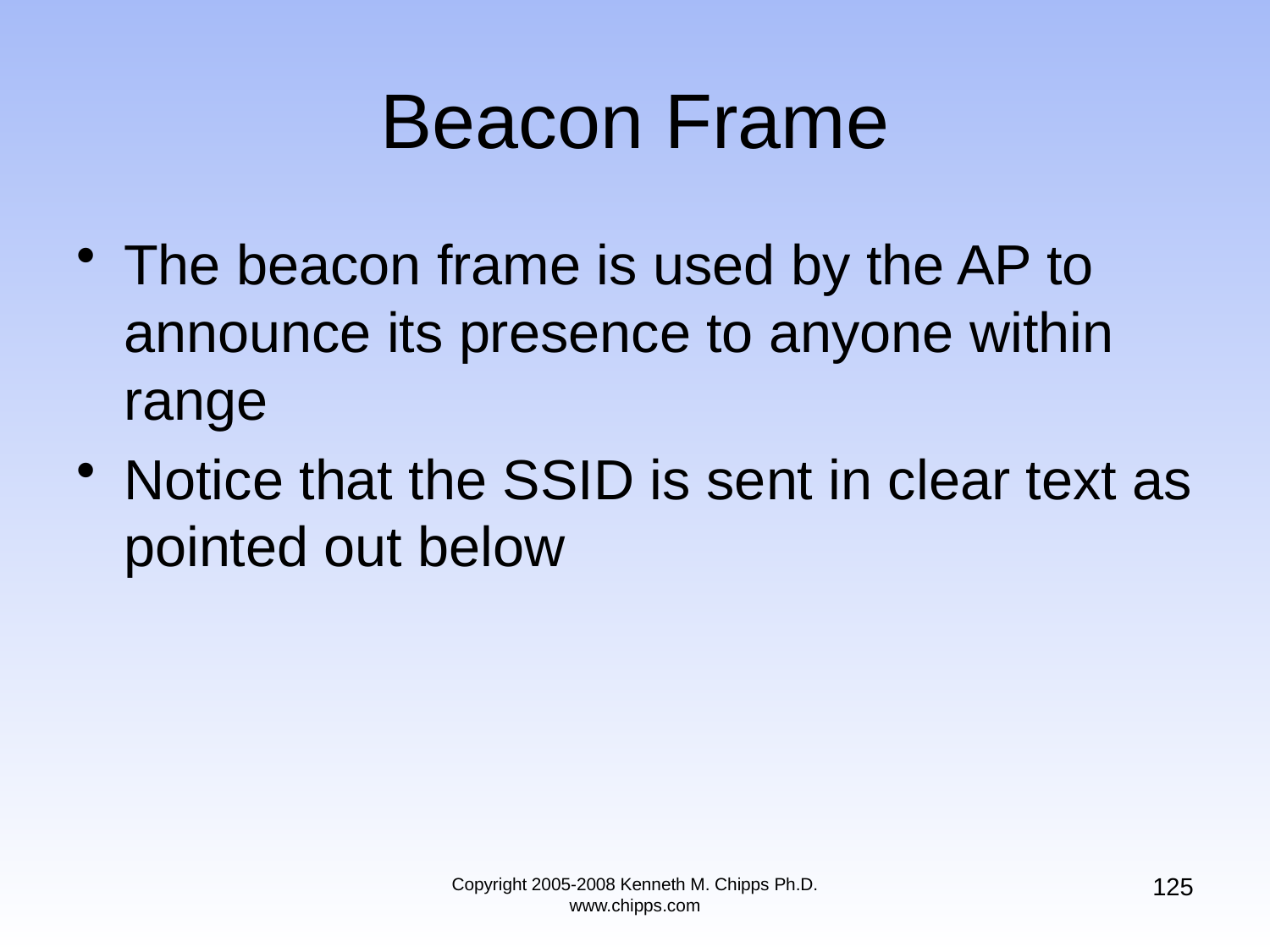

# Beacon Frame
The beacon frame is used by the AP to announce its presence to anyone within range
Notice that the SSID is sent in clear text as pointed out below
125
Copyright 2005-2008 Kenneth M. Chipps Ph.D. www.chipps.com